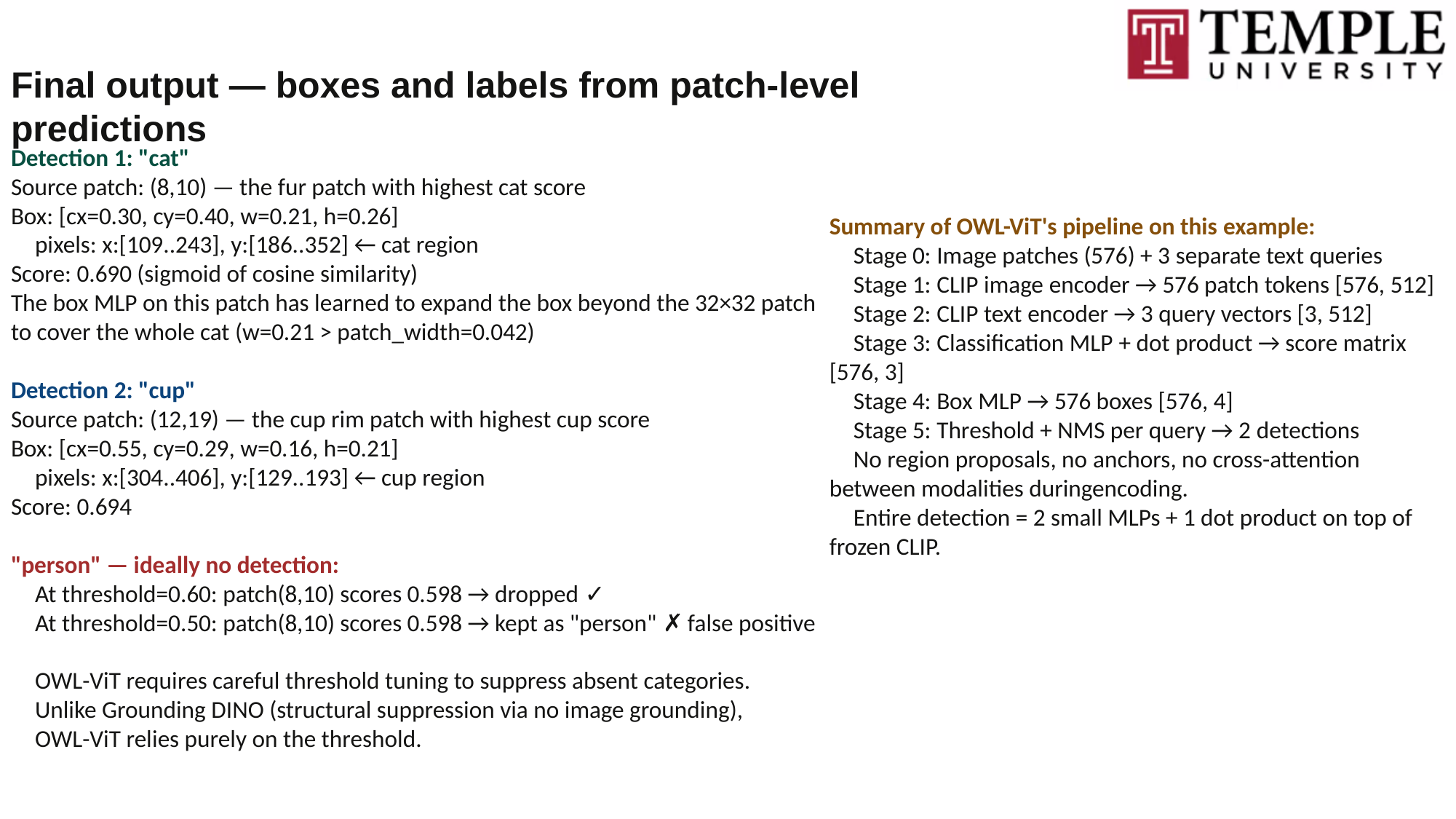

Final output — boxes and labels from patch-level predictions
Detection 1: "cat"
Source patch: (8,10) — the fur patch with highest cat score
Box: [cx=0.30, cy=0.40, w=0.21, h=0.26]
 pixels: x:[109..243], y:[186..352] ← cat region
Score: 0.690 (sigmoid of cosine similarity)
The box MLP on this patch has learned to expand the box beyond the 32×32 patch to cover the whole cat (w=0.21 > patch_width=0.042)

Detection 2: "cup"
Source patch: (12,19) — the cup rim patch with highest cup score
Box: [cx=0.55, cy=0.29, w=0.16, h=0.21]
 pixels: x:[304..406], y:[129..193] ← cup region
Score: 0.694

"person" — ideally no detection:
 At threshold=0.60: patch(8,10) scores 0.598 → dropped ✓
 At threshold=0.50: patch(8,10) scores 0.598 → kept as "person" ✗ false positive
 OWL-ViT requires careful threshold tuning to suppress absent categories.
 Unlike Grounding DINO (structural suppression via no image grounding),
 OWL-ViT relies purely on the threshold.
Summary of OWL-ViT's pipeline on this example: ​
 Stage 0: Image patches (576) + 3 separate text queries ​
 Stage 1: CLIP image encoder → 576 patch tokens [576, 512] ​
 Stage 2: CLIP text encoder → 3 query vectors [3, 512] ​
 Stage 3: Classification MLP + dot product → score matrix [576, 3] ​
 Stage 4: Box MLP → 576 boxes [576, 4] ​
 Stage 5: Threshold + NMS per query → 2 detections ​
 No region proposals, no anchors, no cross-attention between modalities duringencoding. ​
 Entire detection = 2 small MLPs + 1 dot product on top of frozen CLIP.